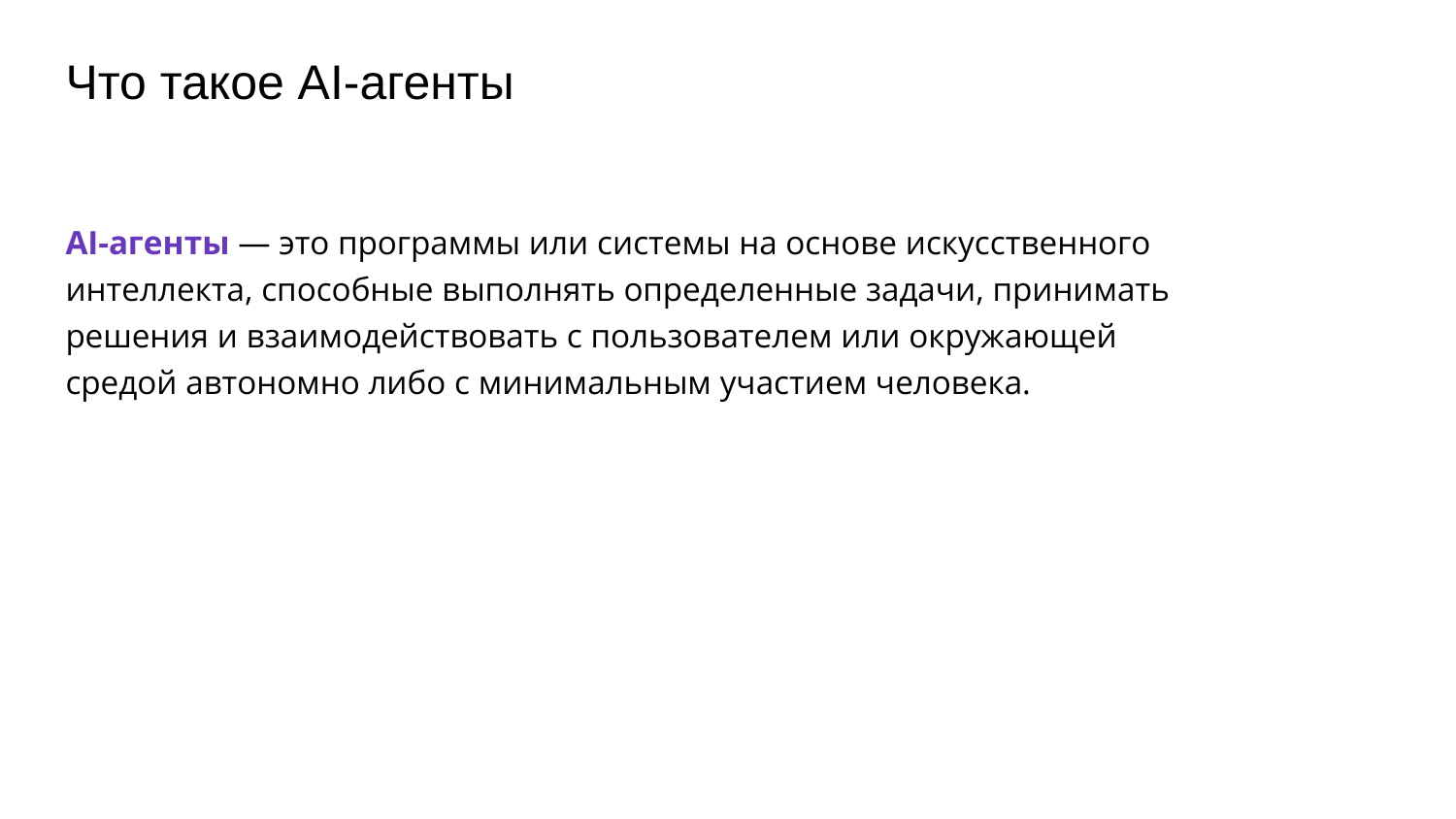

Что такое AI-агенты
AI-агенты — это программы или системы на основе искусственного интеллекта, способные выполнять определенные задачи, принимать решения и взаимодействовать с пользователем или окружающей средой автономно либо с минимальным участием человека.